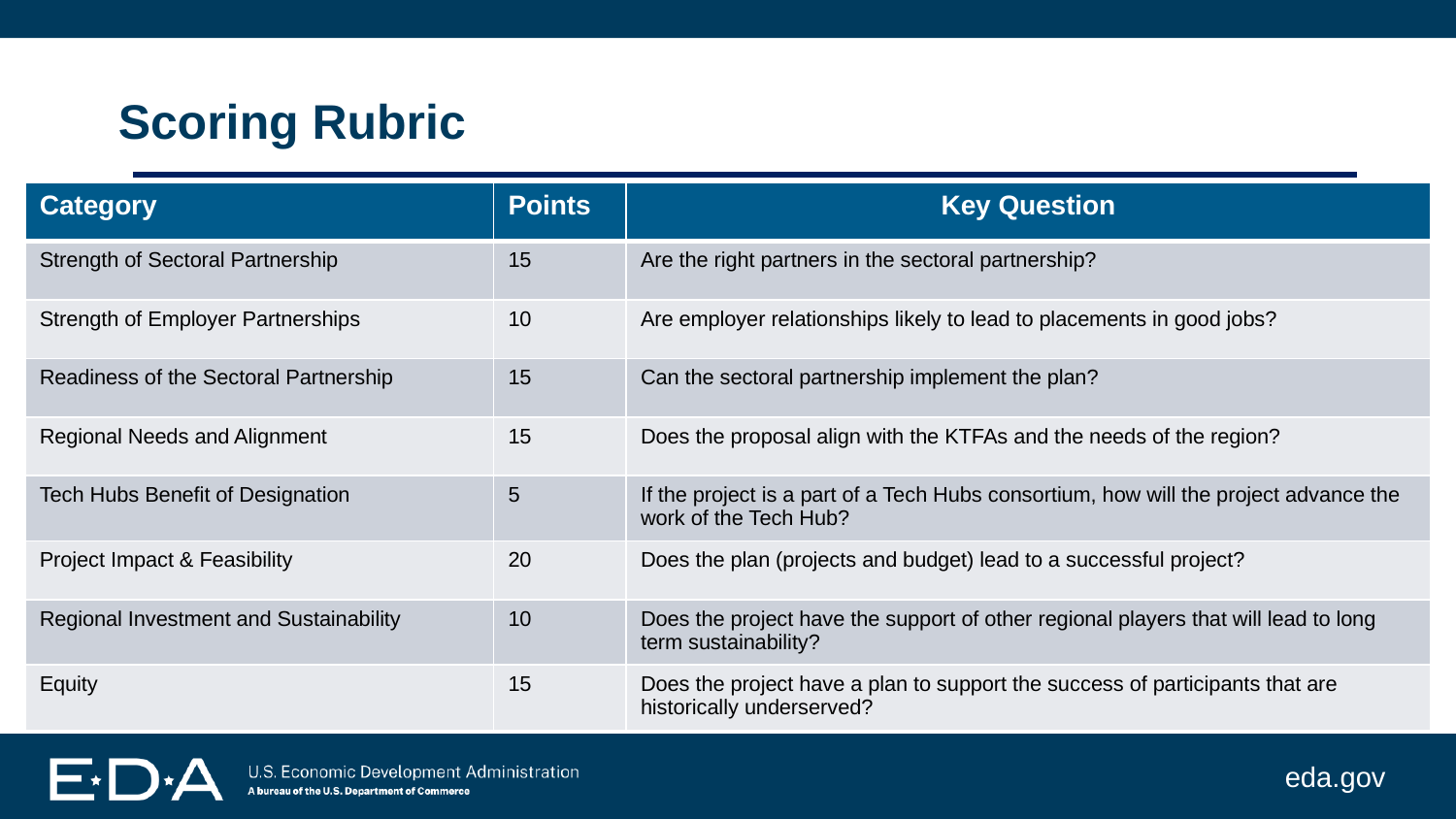

Scoring Rubric
| Category | Points | Key Question |
| --- | --- | --- |
| Strength of Sectoral Partnership | 15 | Are the right partners in the sectoral partnership? |
| Strength of Employer Partnerships | 10 | Are employer relationships likely to lead to placements in good jobs? |
| Readiness of the Sectoral Partnership | 15 | Can the sectoral partnership implement the plan? |
| Regional Needs and Alignment | 15 | Does the proposal align with the KTFAs and the needs of the region? |
| Tech Hubs Benefit of Designation | 5 | If the project is a part of a Tech Hubs consortium, how will the project advance the work of the Tech Hub? |
| Project Impact & Feasibility | 20 | Does the plan (projects and budget) lead to a successful project? |
| Regional Investment and Sustainability | 10 | Does the project have the support of other regional players that will lead to long term sustainability? |
| Equity | 15 | Does the project have a plan to support the success of participants that are historically underserved? |